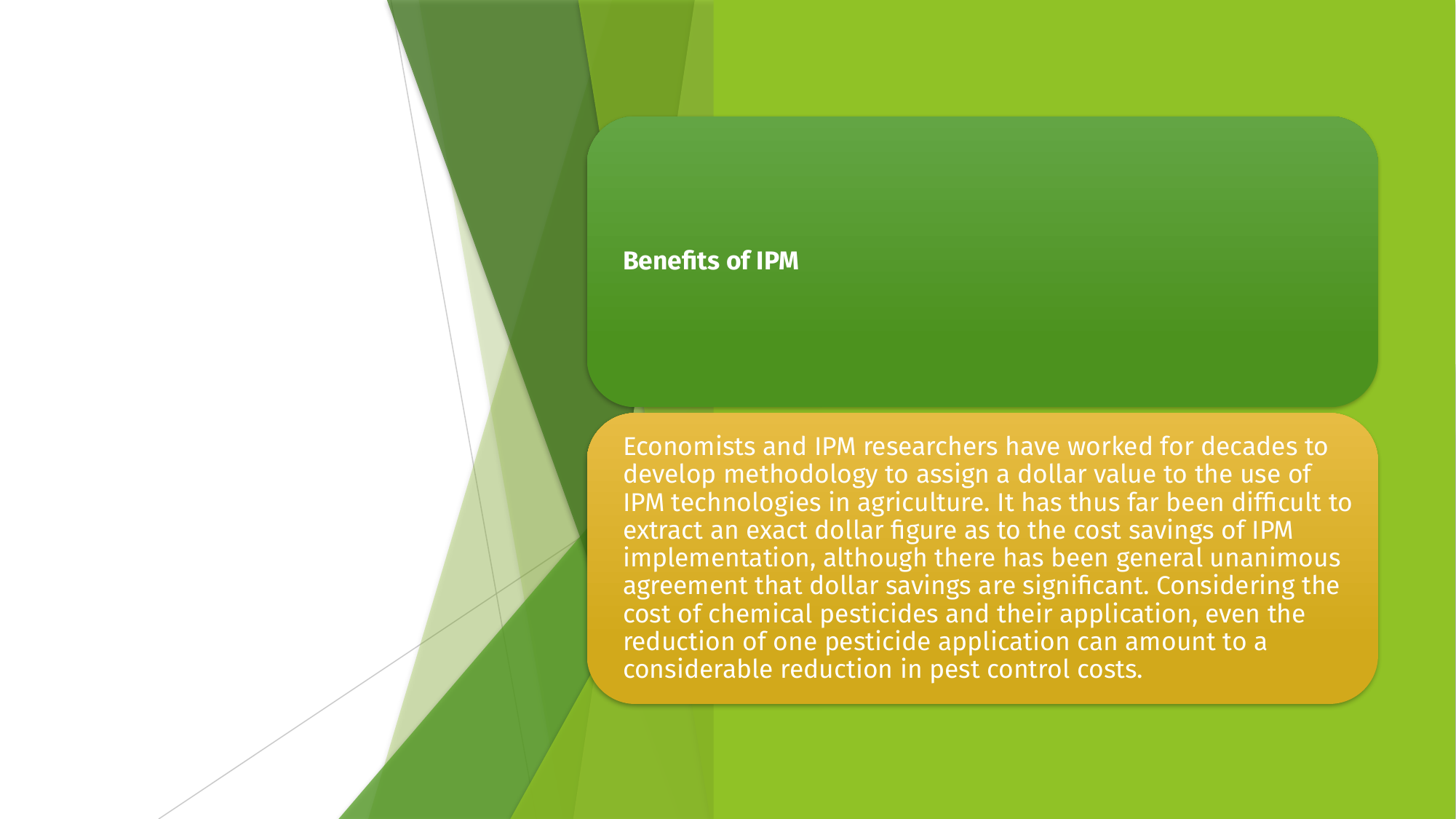

Benefits of IPM
Economists and IPM researchers have worked for decades to develop methodology to assign a dollar value to the use of IPM technologies in agriculture. It has thus far been difficult to extract an exact dollar figure as to the cost savings of IPM implementation, although there has been general unanimous agreement that dollar savings are significant. Considering the cost of chemical pesticides and their application, even the reduction of one pesticide application can amount to a considerable reduction in pest control costs.